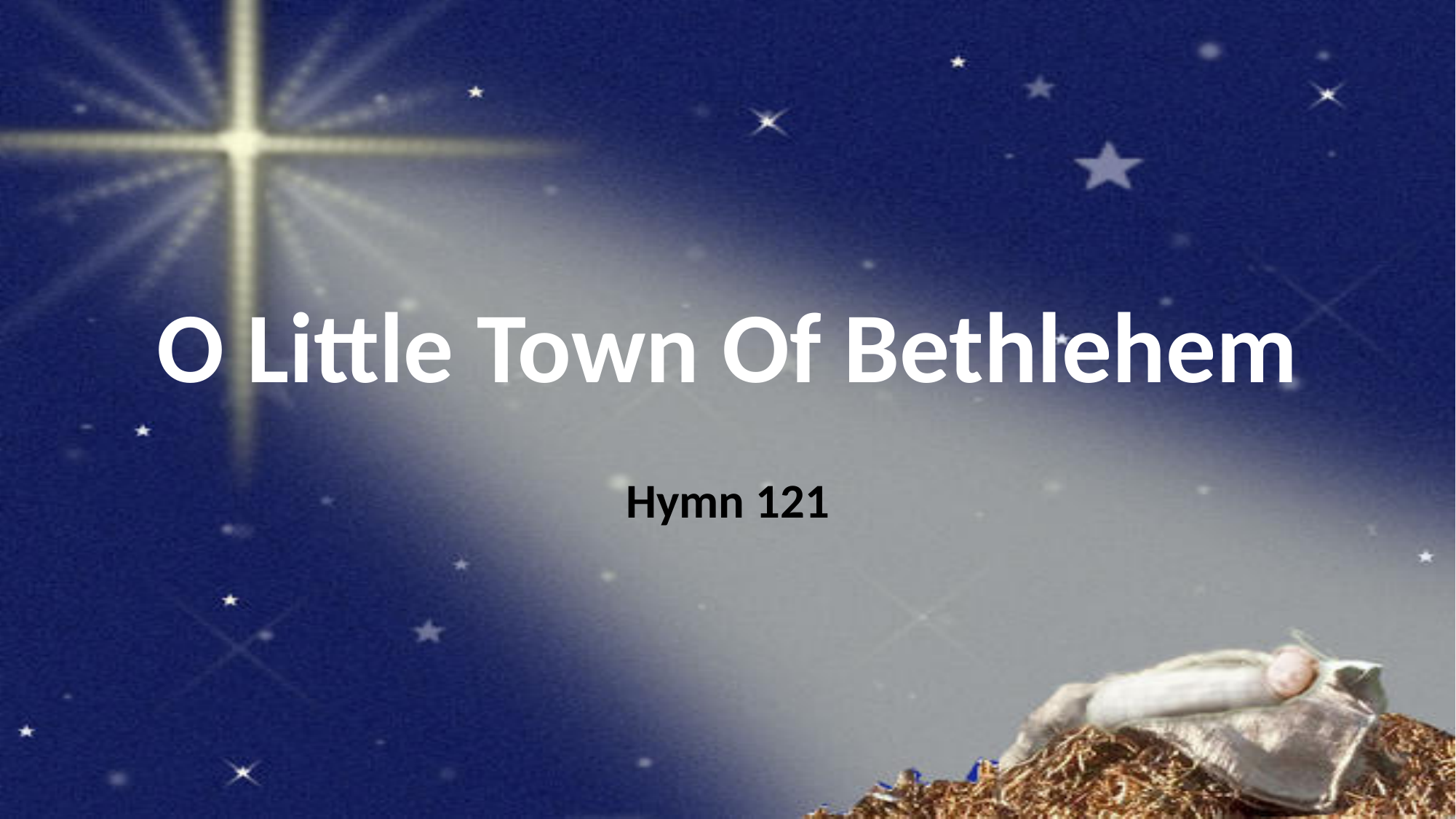

# O Little Town Of Bethlehem
Hymn 121